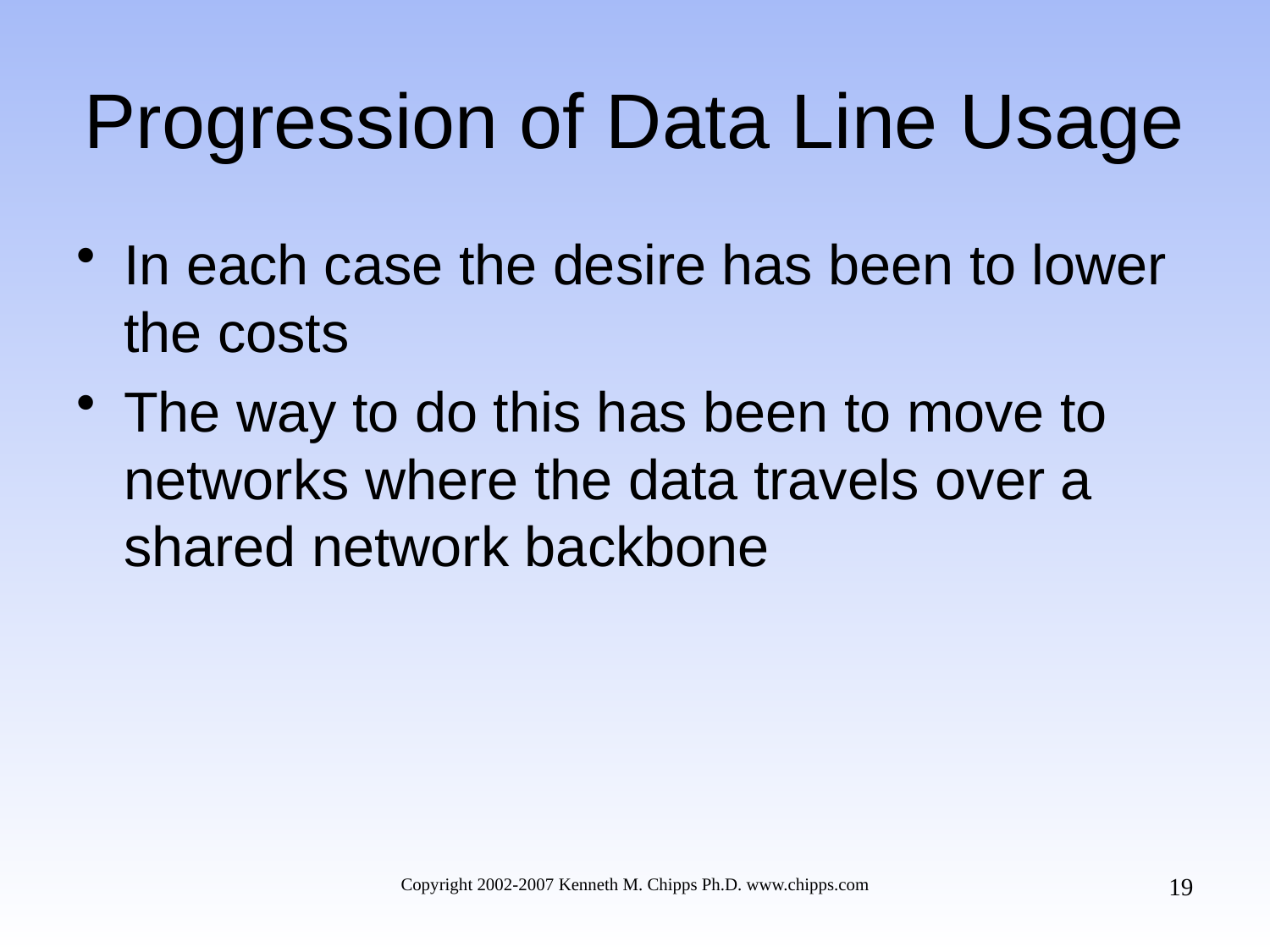

# Progression of Data Line Usage
In each case the desire has been to lower the costs
The way to do this has been to move to networks where the data travels over a shared network backbone
19
Copyright 2002-2007 Kenneth M. Chipps Ph.D. www.chipps.com